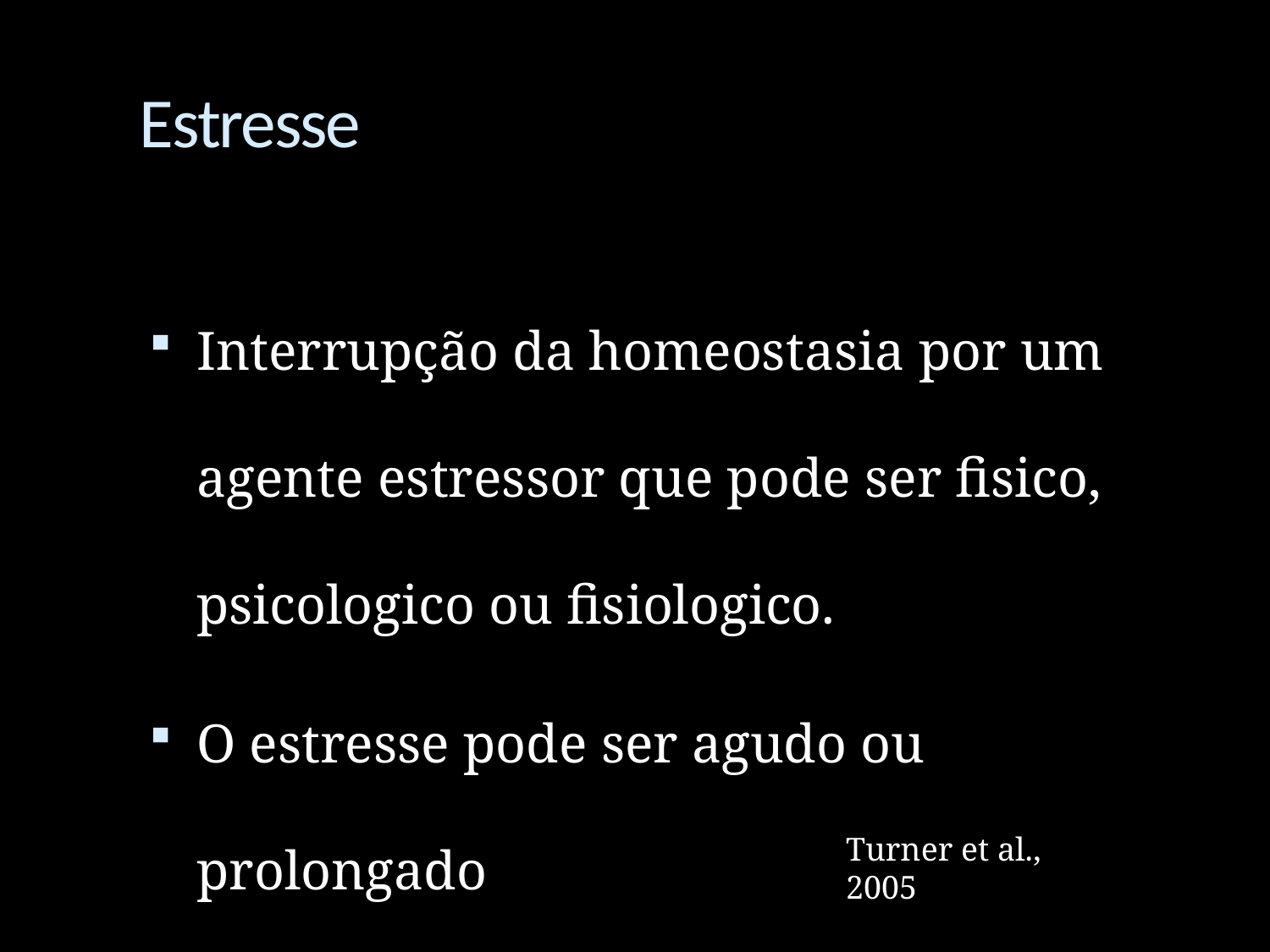

# Estresse
Interrupção da homeostasia por um agente estressor que pode ser fisico, psicologico ou fisiologico.
O estresse pode ser agudo ou prolongado
Turner et al., 2005